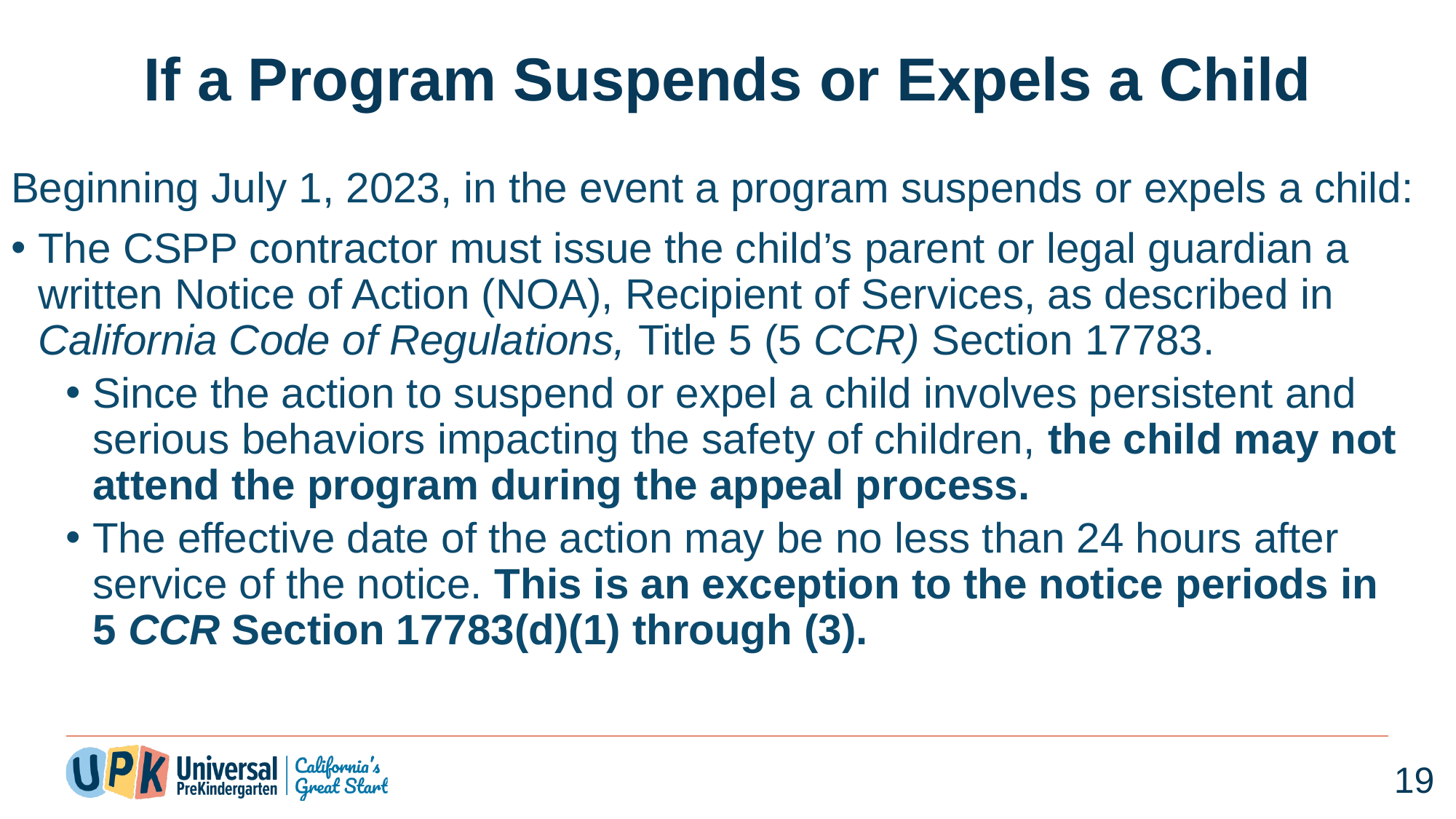

# If a Program Suspends or Expels a Child
Beginning July 1, 2023, in the event a program suspends or expels a child:​
The CSPP contractor must issue the child’s parent or legal guardian a written Notice of Action (NOA), Recipient of Services, as described in California Code of Regulations, Title 5 (5 CCR) Section 17783.​
Since the action to suspend or expel a child involves persistent and serious behaviors impacting the safety of children, the child may not attend the program during the appeal process.​
The effective date of the action may be no less than 24 hours after service of the notice. This is an exception to the notice periods in 5 CCR Section 17783(d)(1) through (3).

19